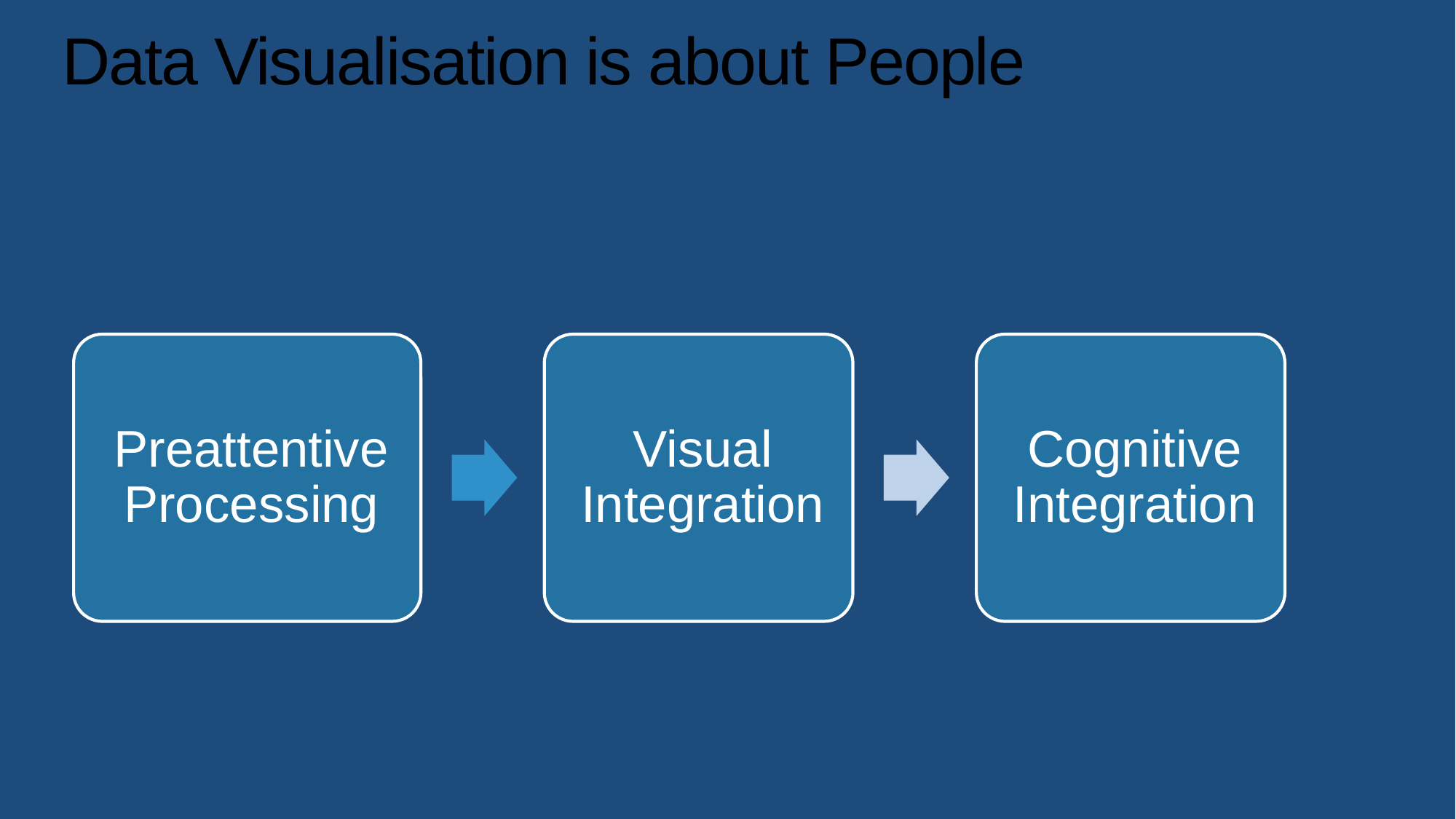

# Data Visualisation is about People
Preattentive Processing

Visual Integration

Cognitive Integration